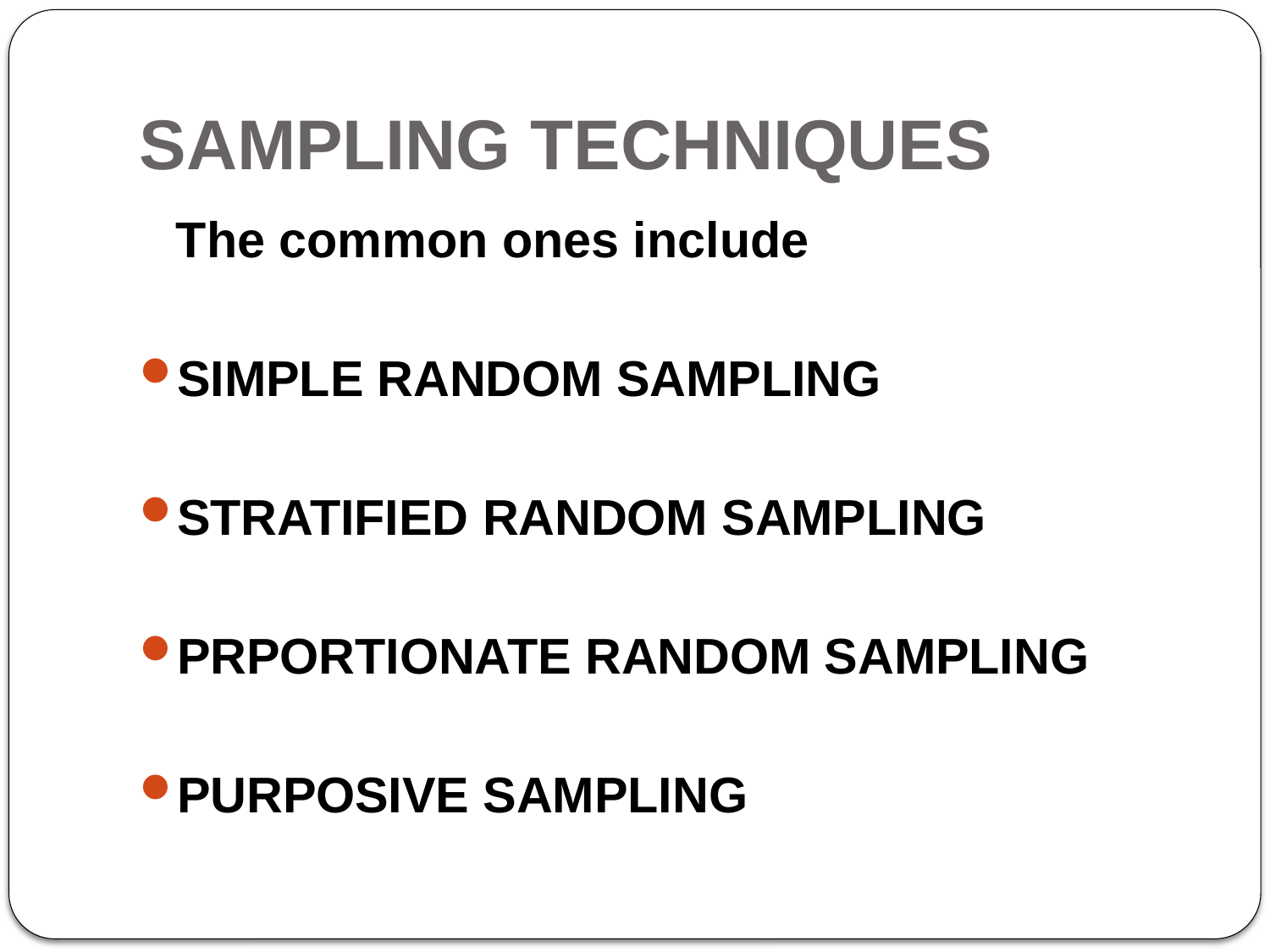

# SAMPLING TECHNIQUES
	The common ones include

SIMPLE RANDOM SAMPLING

STRATIFIED RANDOM SAMPLING

PRPORTIONATE RANDOM SAMPLING

PURPOSIVE SAMPLING